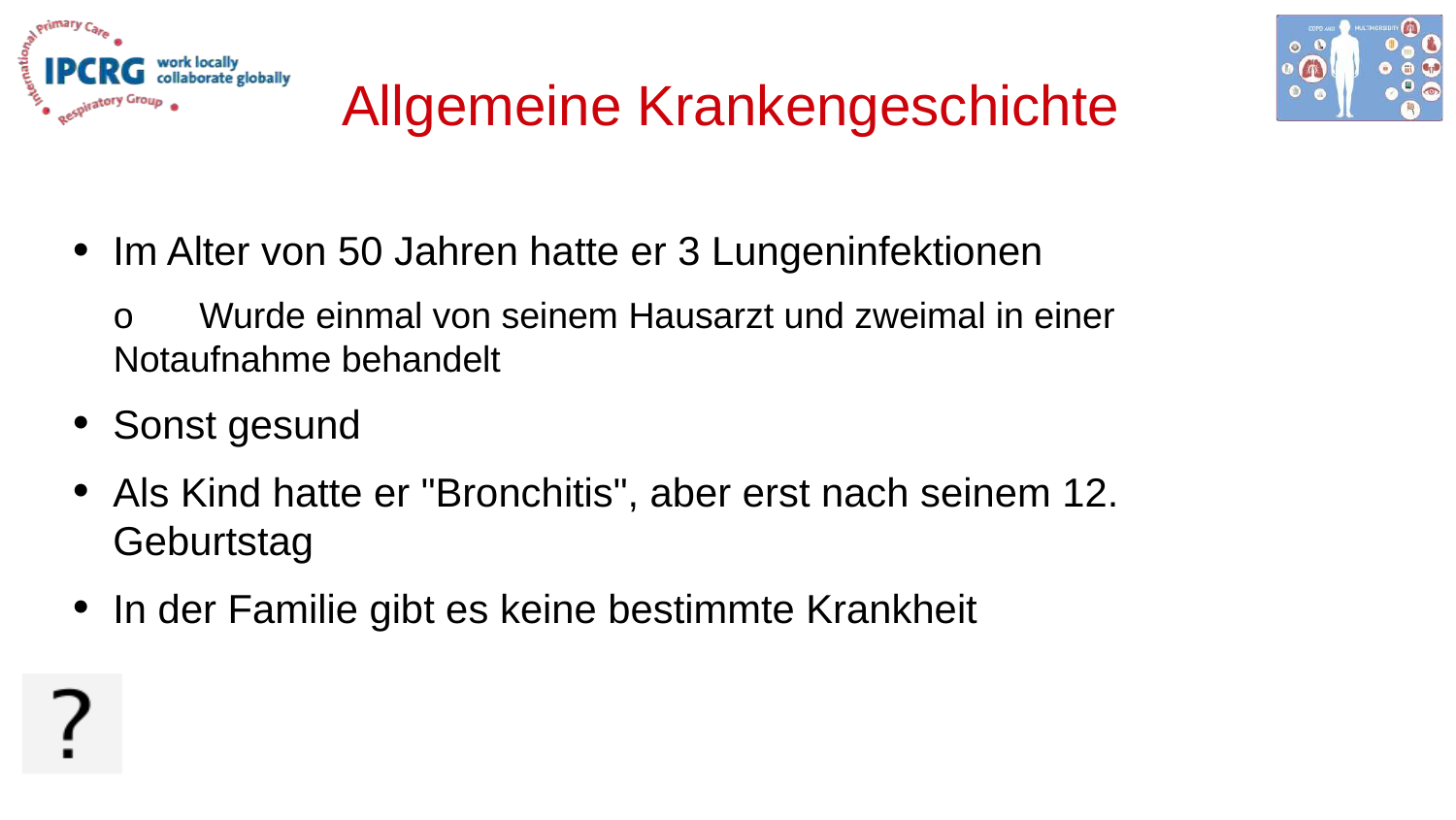

# Allgemeine Krankengeschichte
Im Alter von 50 Jahren hatte er 3 Lungeninfektionen
o	Wurde einmal von seinem Hausarzt und zweimal in einer Notaufnahme behandelt
Sonst gesund
Als Kind hatte er "Bronchitis", aber erst nach seinem 12. Geburtstag
In der Familie gibt es keine bestimmte Krankheit